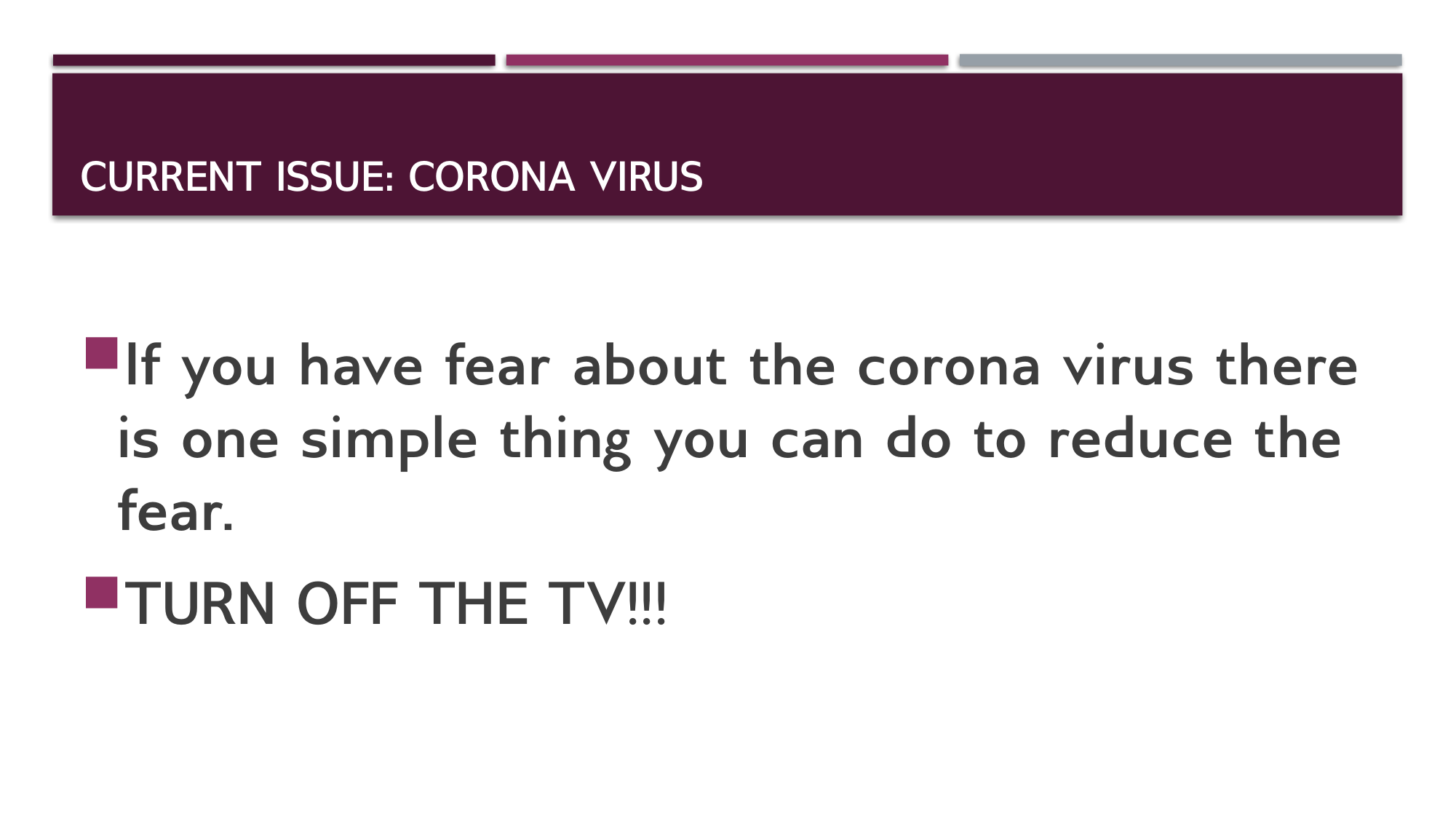

# Current issue: corona virus
If you have fear about the corona virus there is one simple thing you can do to reduce the fear.
TURN OFF THE TV!!!